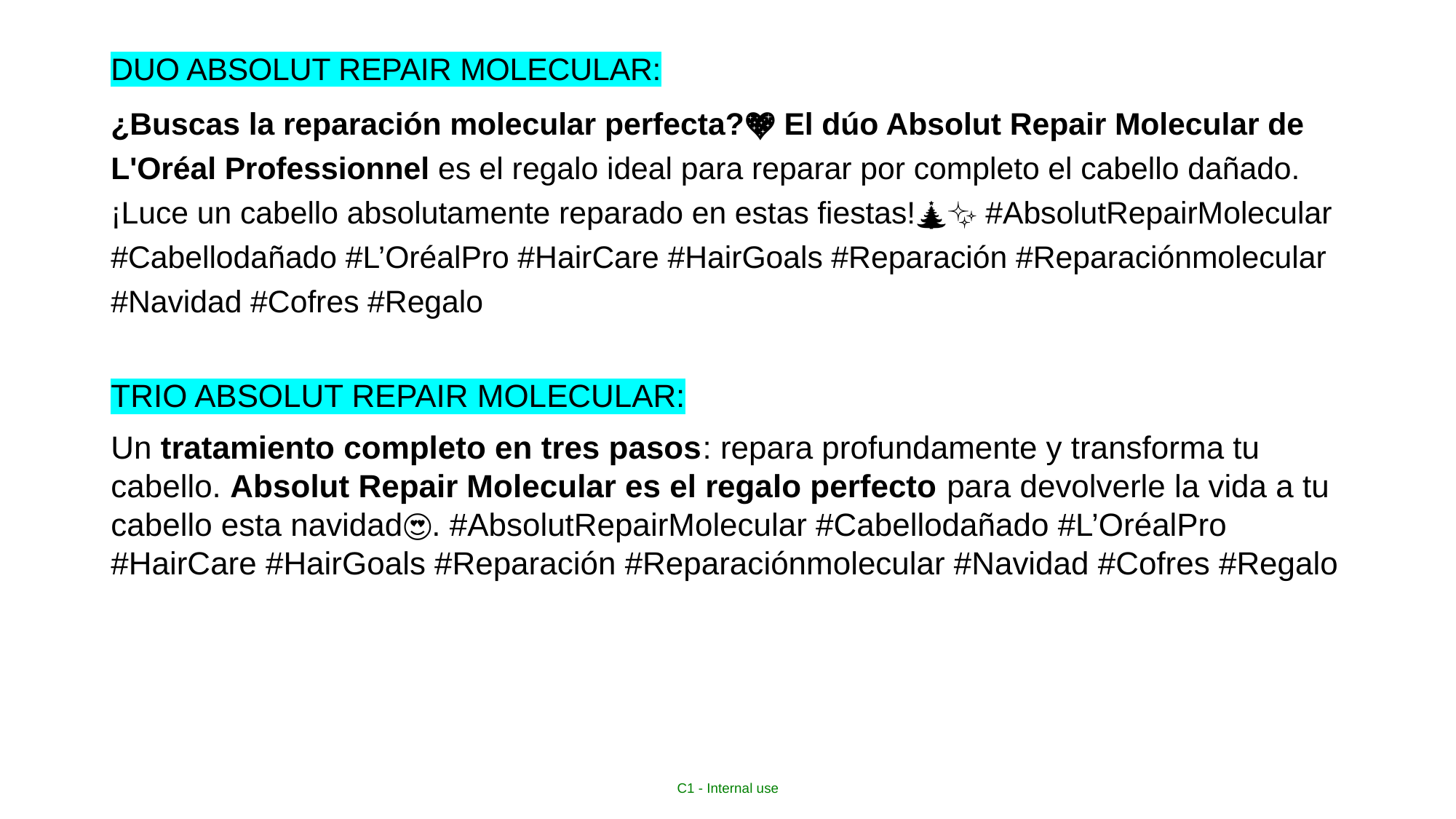

DUO ABSOLUT REPAIR MOLECULAR:
¿Buscas la reparación molecular perfecta?💖 El dúo Absolut Repair Molecular de L'Oréal Professionnel es el regalo ideal para reparar por completo el cabello dañado. ¡Luce un cabello absolutamente reparado en estas fiestas!🎄✨ #AbsolutRepairMolecular #Cabellodañado #L’OréalPro #HairCare #HairGoals #Reparación #Reparaciónmolecular #Navidad #Cofres #Regalo

TRIO ABSOLUT REPAIR MOLECULAR:
Un tratamiento completo en tres pasos: repara profundamente y transforma tu cabello. Absolut Repair Molecular es el regalo perfecto para devolverle la vida a tu cabello esta navidad😍. #AbsolutRepairMolecular #Cabellodañado #L’OréalPro #HairCare #HairGoals #Reparación #Reparaciónmolecular #Navidad #Cofres #Regalo